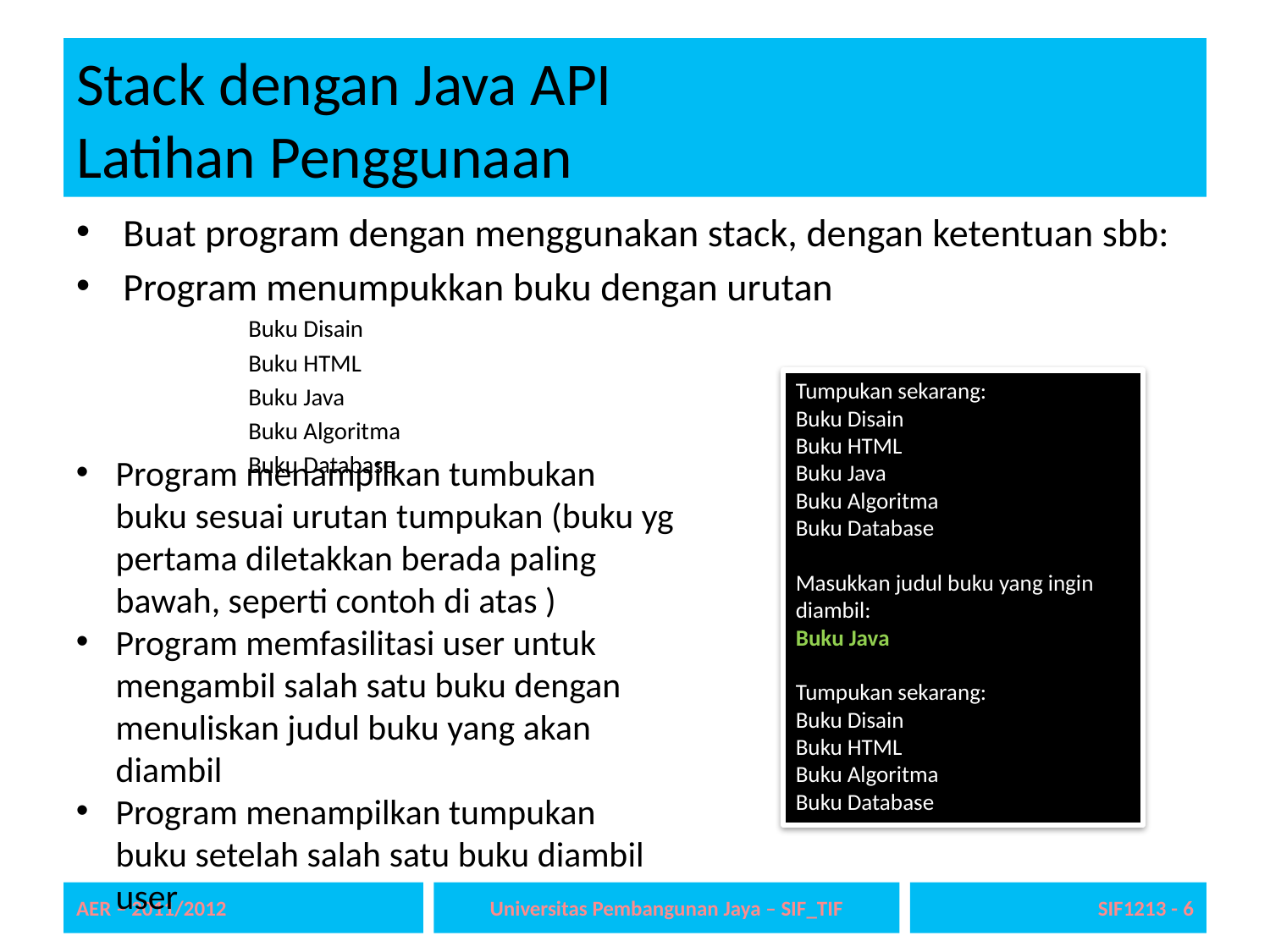

# Stack dengan Java API Latihan Penggunaan
Buat program dengan menggunakan stack, dengan ketentuan sbb:
Program menumpukkan buku dengan urutan
Buku Disain
Buku HTML
Buku Java
Buku Algoritma
Buku Database
Tumpukan sekarang:
Buku Disain
Buku HTML
Buku Java
Buku Algoritma
Buku Database

Masukkan judul buku yang ingin diambil:
Buku Java

Tumpukan sekarang:
Buku Disain
Buku HTML
Buku Algoritma
Buku Database
Program menampilkan tumbukan buku sesuai urutan tumpukan (buku yg pertama diletakkan berada paling bawah, seperti contoh di atas )
Program memfasilitasi user untuk mengambil salah satu buku dengan menuliskan judul buku yang akan diambil
Program menampilkan tumpukan buku setelah salah satu buku diambil user
AER – 2011/2012
Universitas Pembangunan Jaya – SIF_TIF
SIF1213 - 6